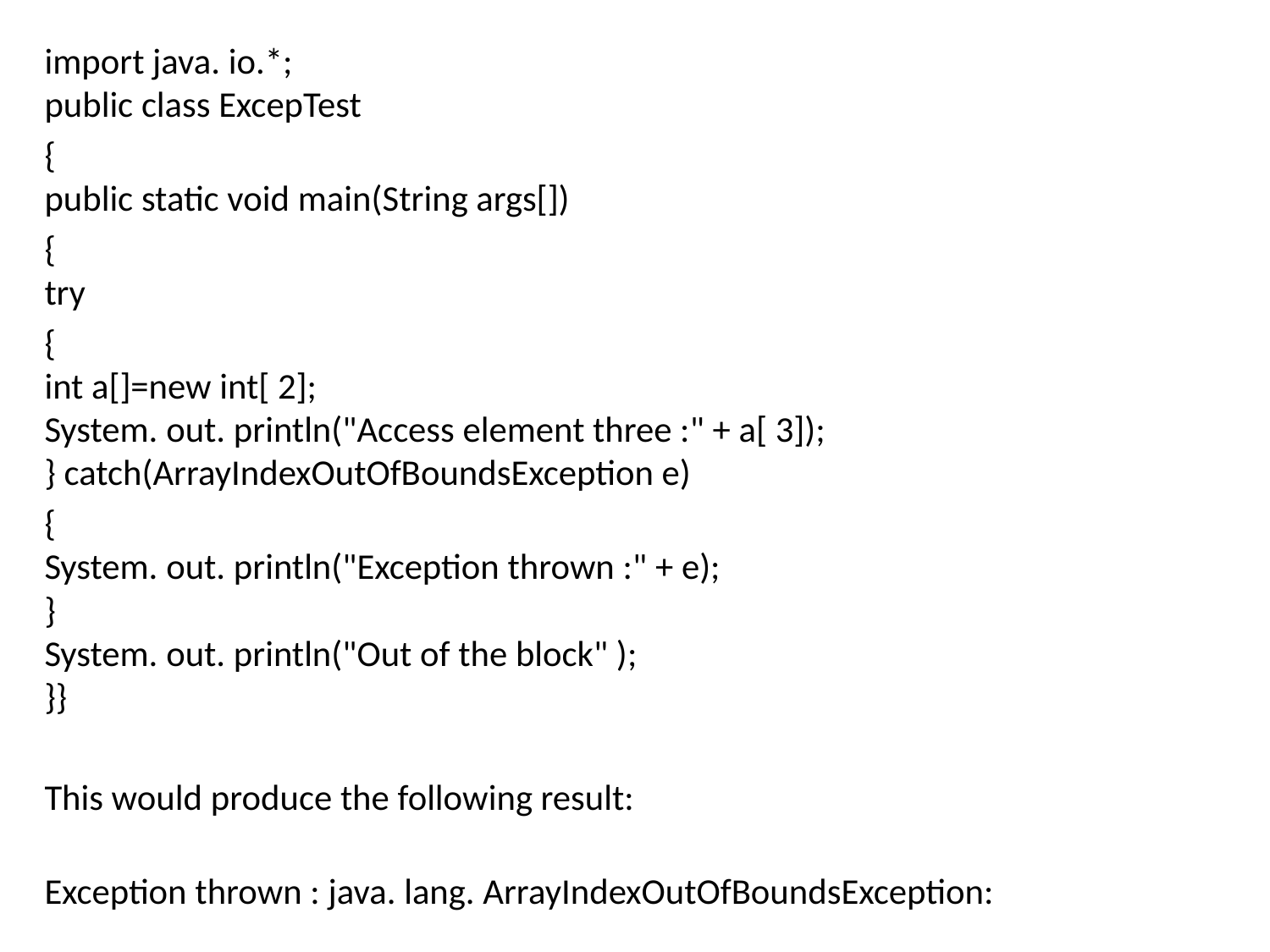

import java. io.*;
public class ExcepTest
{
public static void main(String args[])
{
try
{
int a[]=new int[ 2];
System. out. println("Access element three :" + a[ 3]);
} catch(ArrayIndexOutOfBoundsException e)
{
System. out. println("Exception thrown :" + e);
}
System. out. println("Out of the block" );
}}

This would produce the following result:
Exception thrown : java. lang. ArrayIndexOutOfBoundsException: